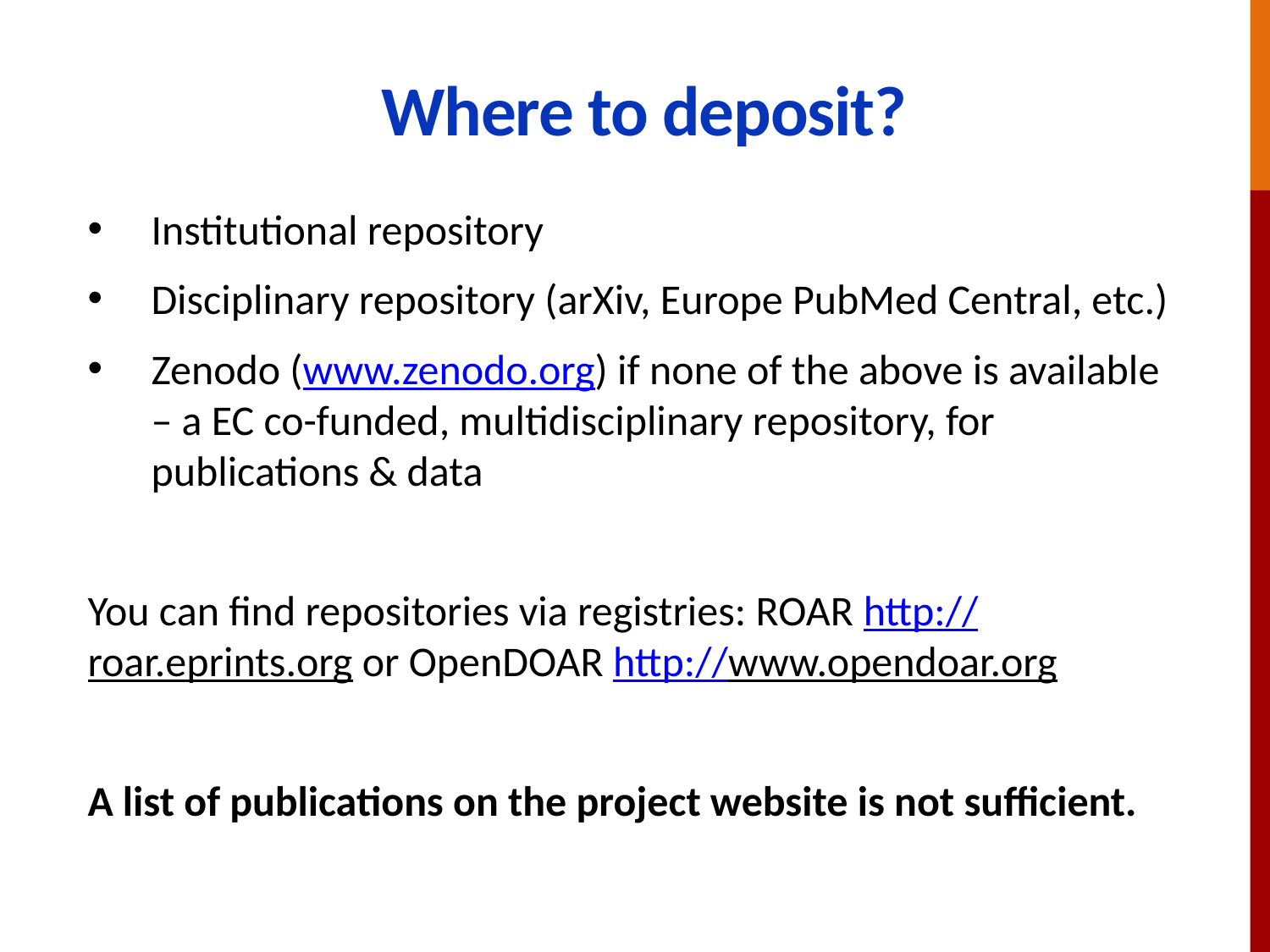

# Where to deposit?
Institutional repository
Disciplinary repository (arXiv, Europe PubMed Central, etc.)
Zenodo (www.zenodo.org) if none of the above is available – a EC co-funded, multidisciplinary repository, for publications & data

You can find repositories via registries: ROAR http://roar.eprints.org or OpenDOAR http://www.opendoar.org

A list of publications on the project website is not sufficient.